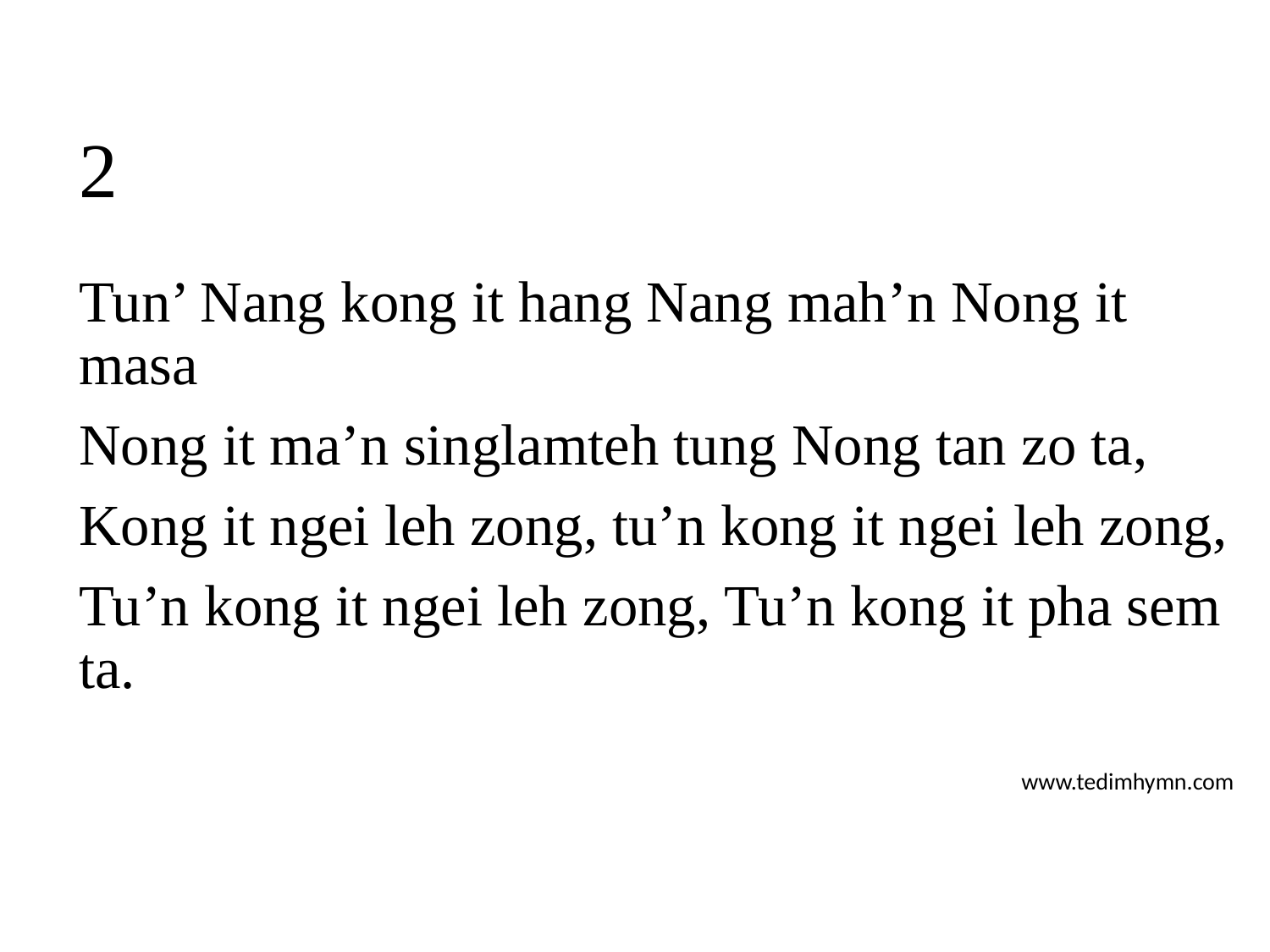

# 2
Tun’ Nang kong it hang Nang mah’n Nong it masa
Nong it ma’n singlamteh tung Nong tan zo ta,
Kong it ngei leh zong, tu’n kong it ngei leh zong,
Tu’n kong it ngei leh zong, Tu’n kong it pha sem ta.

www.tedimhymn.com